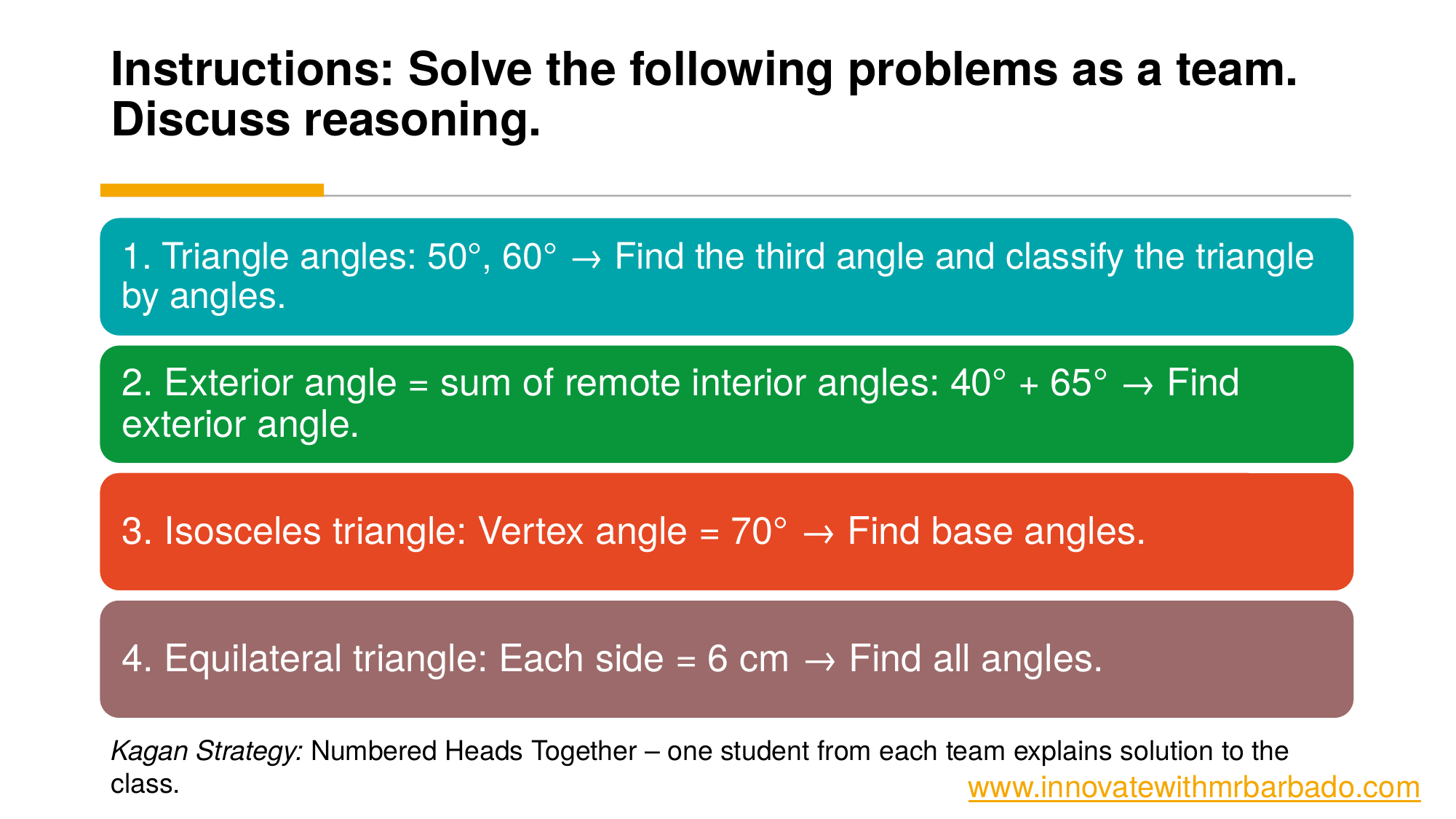

# Instructions: Solve the following problems as a team. Discuss reasoning.

1. Triangle angles: 50°, 60° → Find the third angle and classify the triangle by angles.
2. Exterior angle = sum of remote interior angles: 40° + 65° → Find exterior angle.
3. Isosceles triangle: Vertex angle = 70° → Find base angles.
4. Equilateral triangle: Each side = 6 cm → Find all angles.
Kagan Strategy: Numbered Heads Together – one student from each team explains solution to the class.
www.innovatewithmrbarbado.com